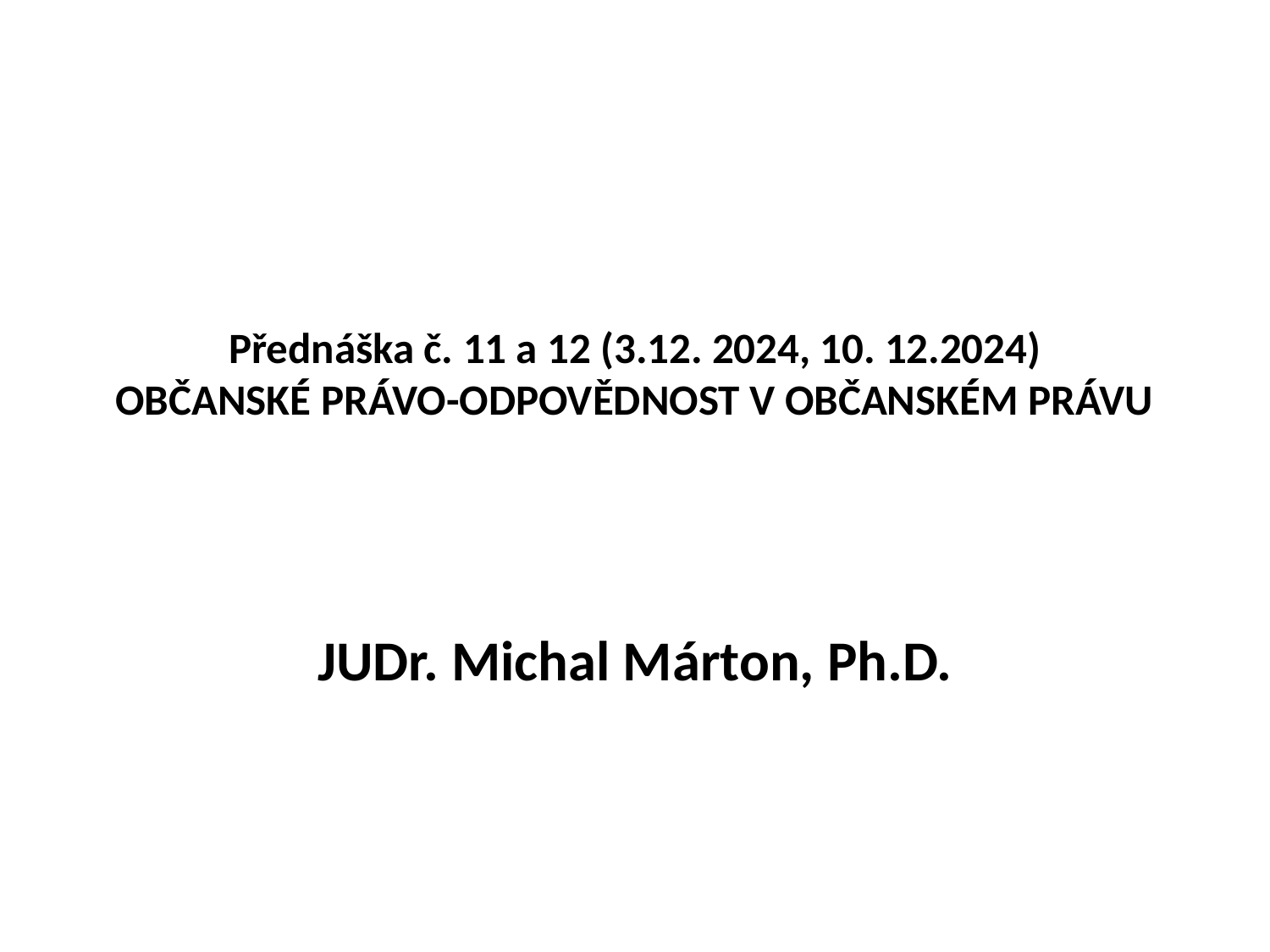

# Přednáška č. 11 a 12 (3.12. 2024, 10. 12.2024) OBČANSKÉ PRÁVO-ODPOVĚDNOST V OBČANSKÉM PRÁVU

JUDr. Michal Márton, Ph.D.